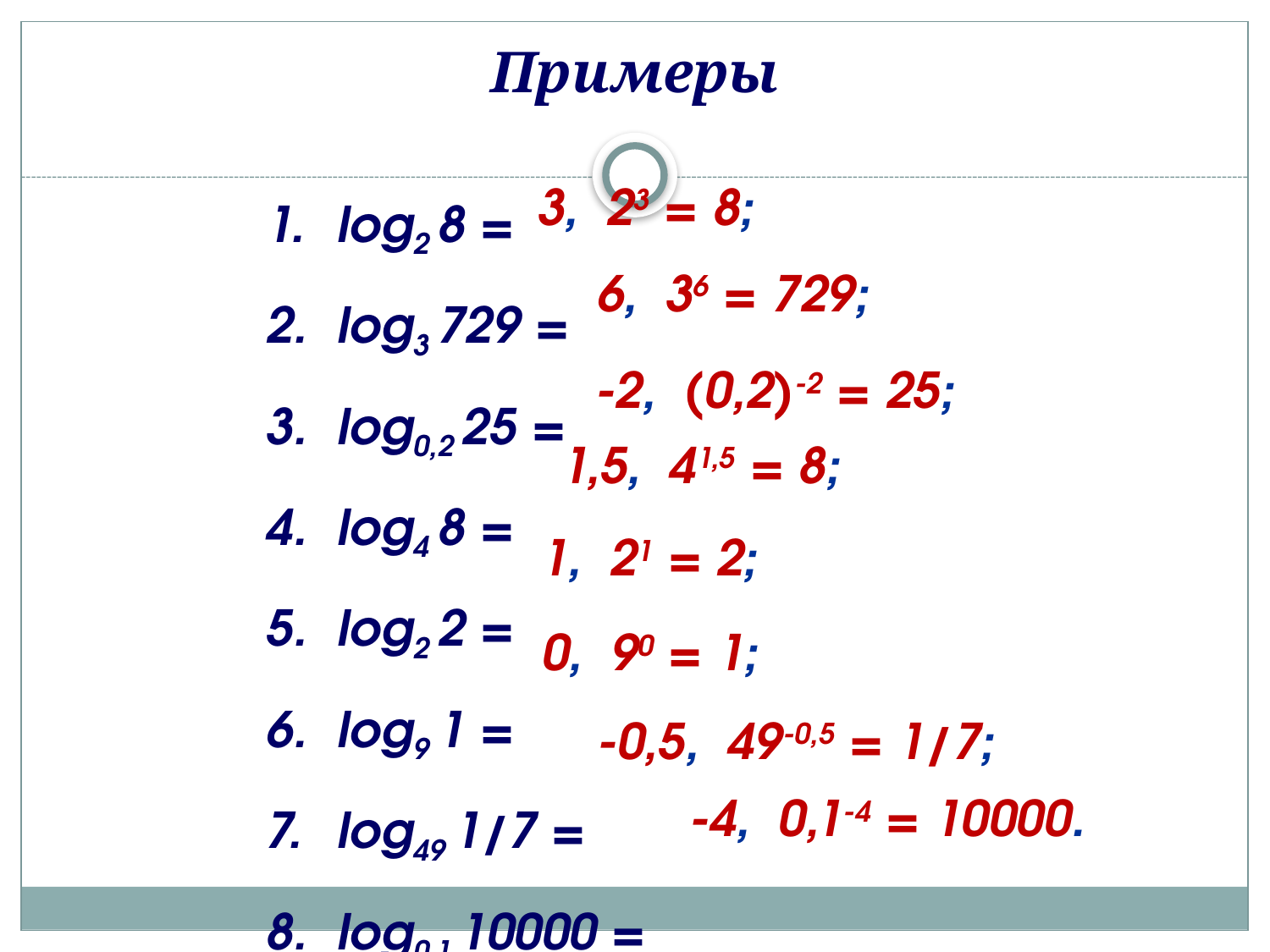

# Примеры
log2 8 =
log3 729 =
log0,2 25 =
log4 8 =
log2 2 =
log9 1 =
log49 1/7 =
log0,1 10000 =
3,  23 = 8;
6,  36 = 729;
-2,  (0,2)-2 = 25;
1,5,  41,5 = 8;
1,  21 = 2;
0,  90 = 1;
-0,5,  49-0,5 = 1/7;
-4,  0,1-4 = 10000.